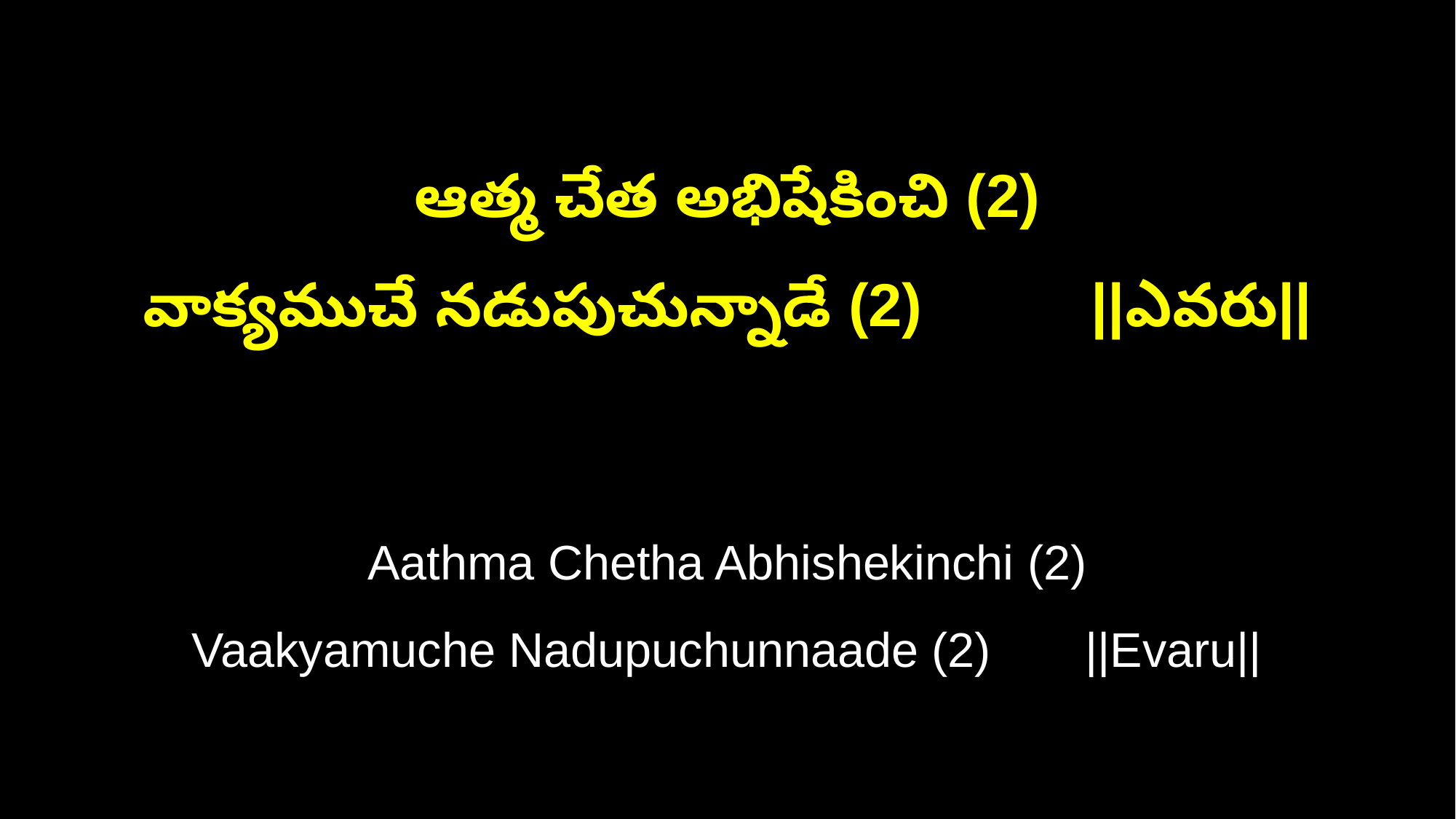

ఆత్మ చేత అభిషేకించి (2)
వాక్యముచే నడుపుచున్నాడే (2)          ||ఎవరు||
Aathma Chetha Abhishekinchi (2)
Vaakyamuche Nadupuchunnaade (2)       ||Evaru||